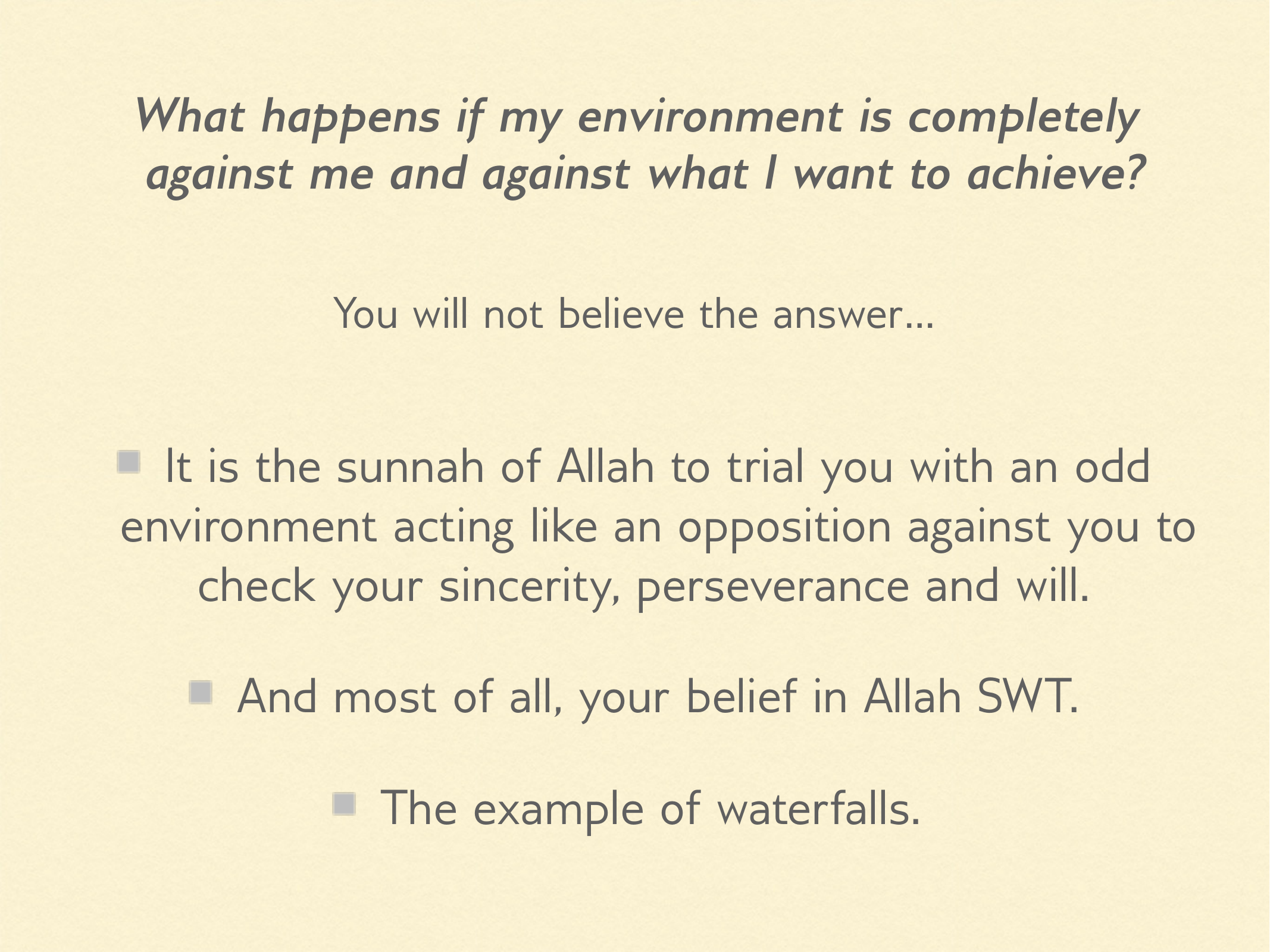

What happens if my environment is completely against me and against what I want to achieve?

You will not believe the answer…

It is the sunnah of Allah to trial you with an odd environment acting like an opposition against you to check your sincerity, perseverance and will.

And most of all, your belief in Allah SWT.

The example of waterfalls.